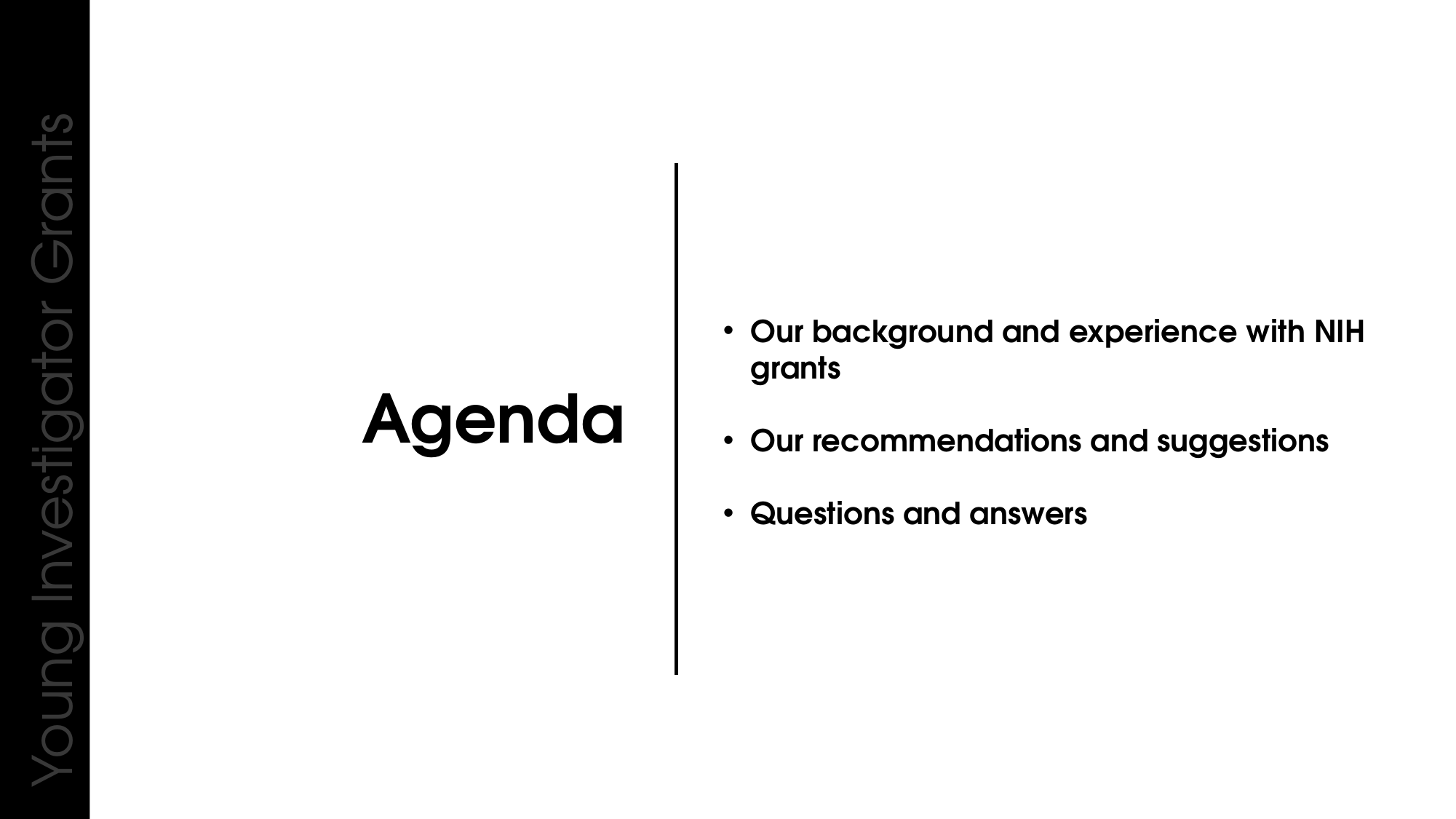

Agenda
Our background and experience with NIH grants
Our recommendations and suggestions
Questions and answers
Young Investigator Grants